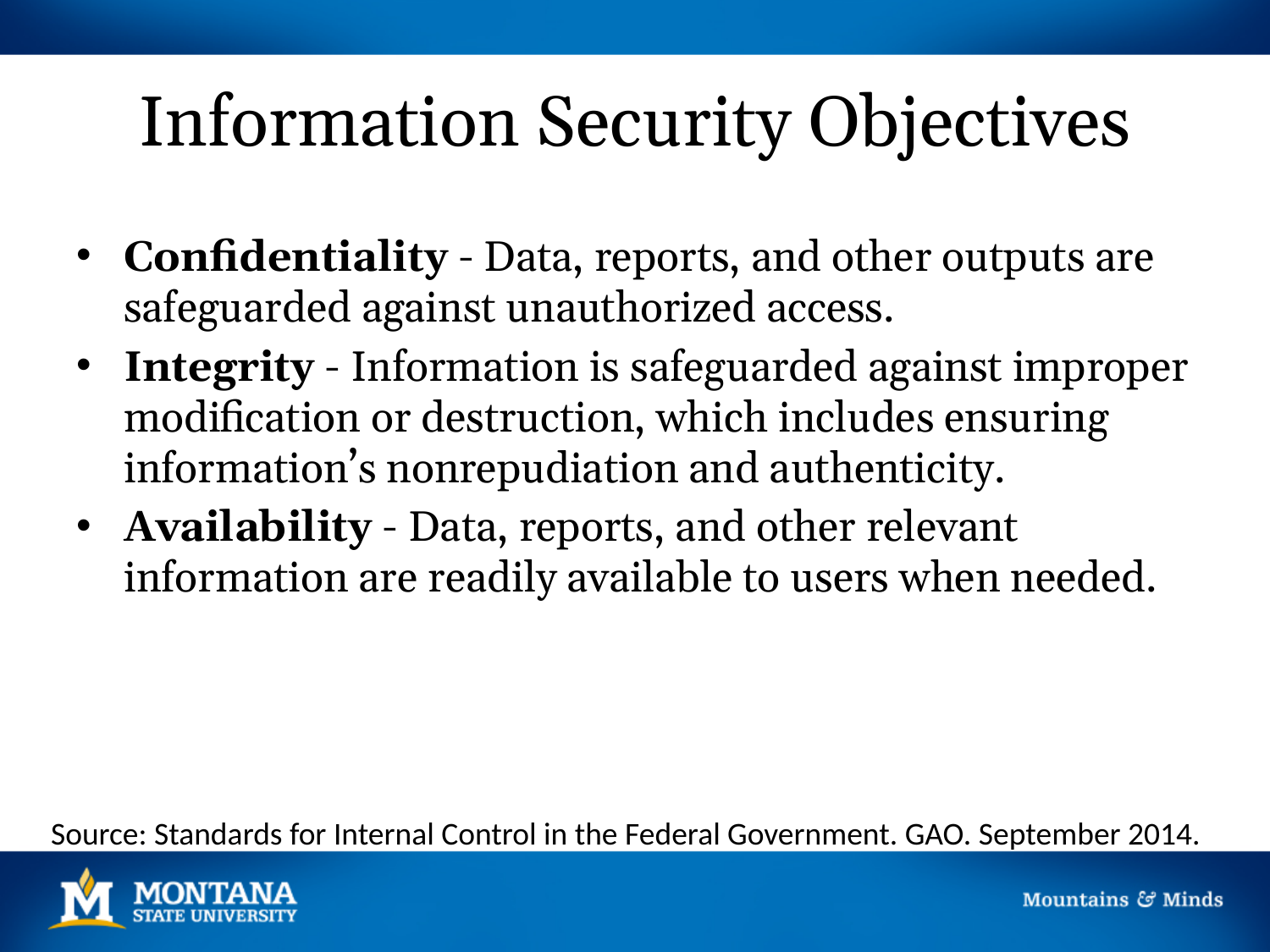

# Information Security Objectives
Confidentiality - Data, reports, and other outputs are safeguarded against unauthorized access.
Integrity - Information is safeguarded against improper modification or destruction, which includes ensuring information’s nonrepudiation and authenticity.
Availability - Data, reports, and other relevant information are readily available to users when needed.
Source: Standards for Internal Control in the Federal Government. GAO. September 2014.